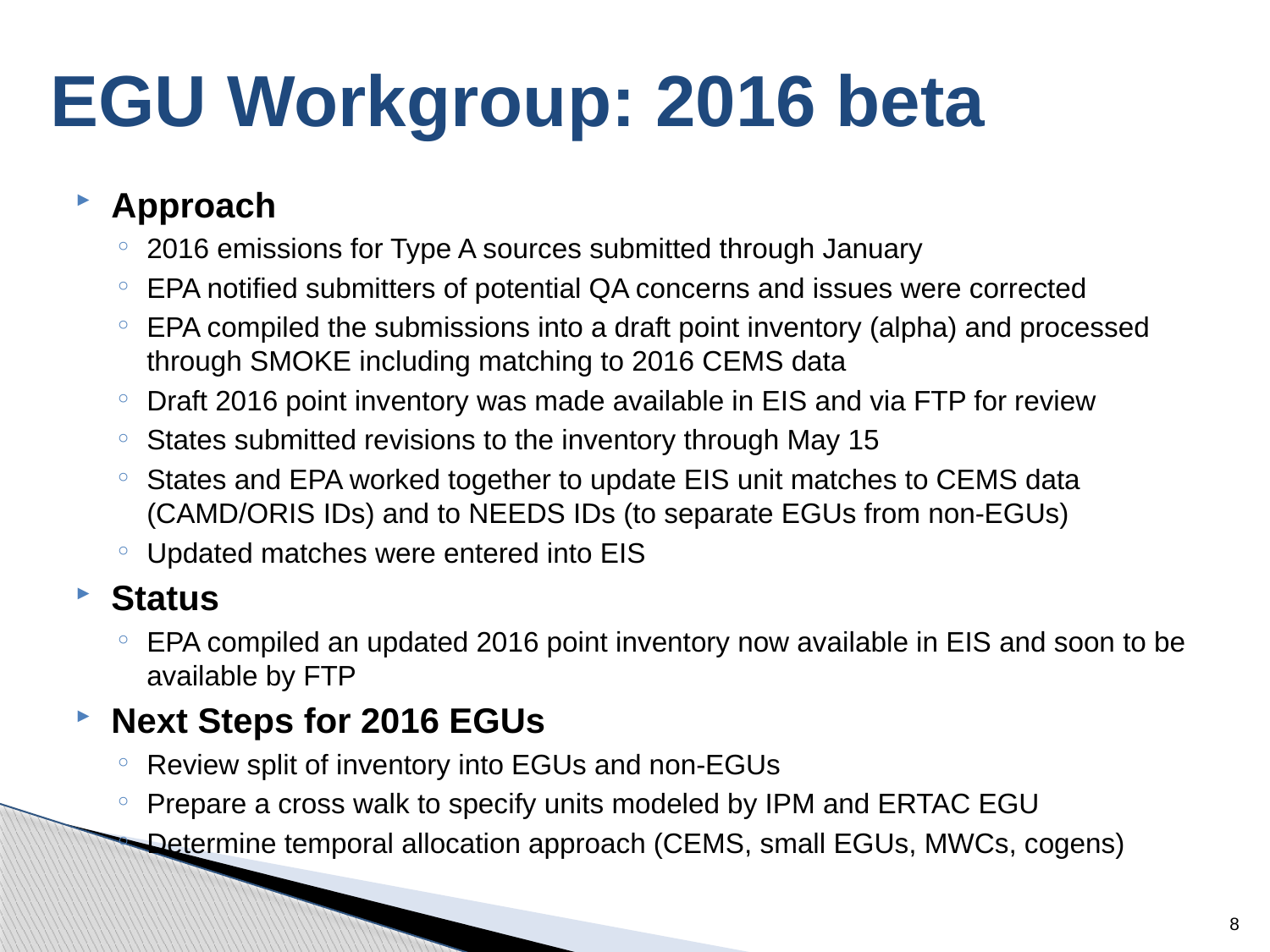

# EGU Workgroup: 2016 beta
Approach
2016 emissions for Type A sources submitted through January
EPA notified submitters of potential QA concerns and issues were corrected
EPA compiled the submissions into a draft point inventory (alpha) and processed through SMOKE including matching to 2016 CEMS data
Draft 2016 point inventory was made available in EIS and via FTP for review
States submitted revisions to the inventory through May 15
States and EPA worked together to update EIS unit matches to CEMS data (CAMD/ORIS IDs) and to NEEDS IDs (to separate EGUs from non-EGUs)
Updated matches were entered into EIS
Status
EPA compiled an updated 2016 point inventory now available in EIS and soon to be available by FTP
Next Steps for 2016 EGUs
Review split of inventory into EGUs and non-EGUs
Prepare a cross walk to specify units modeled by IPM and ERTAC EGU
Determine temporal allocation approach (CEMS, small EGUs, MWCs, cogens)

8